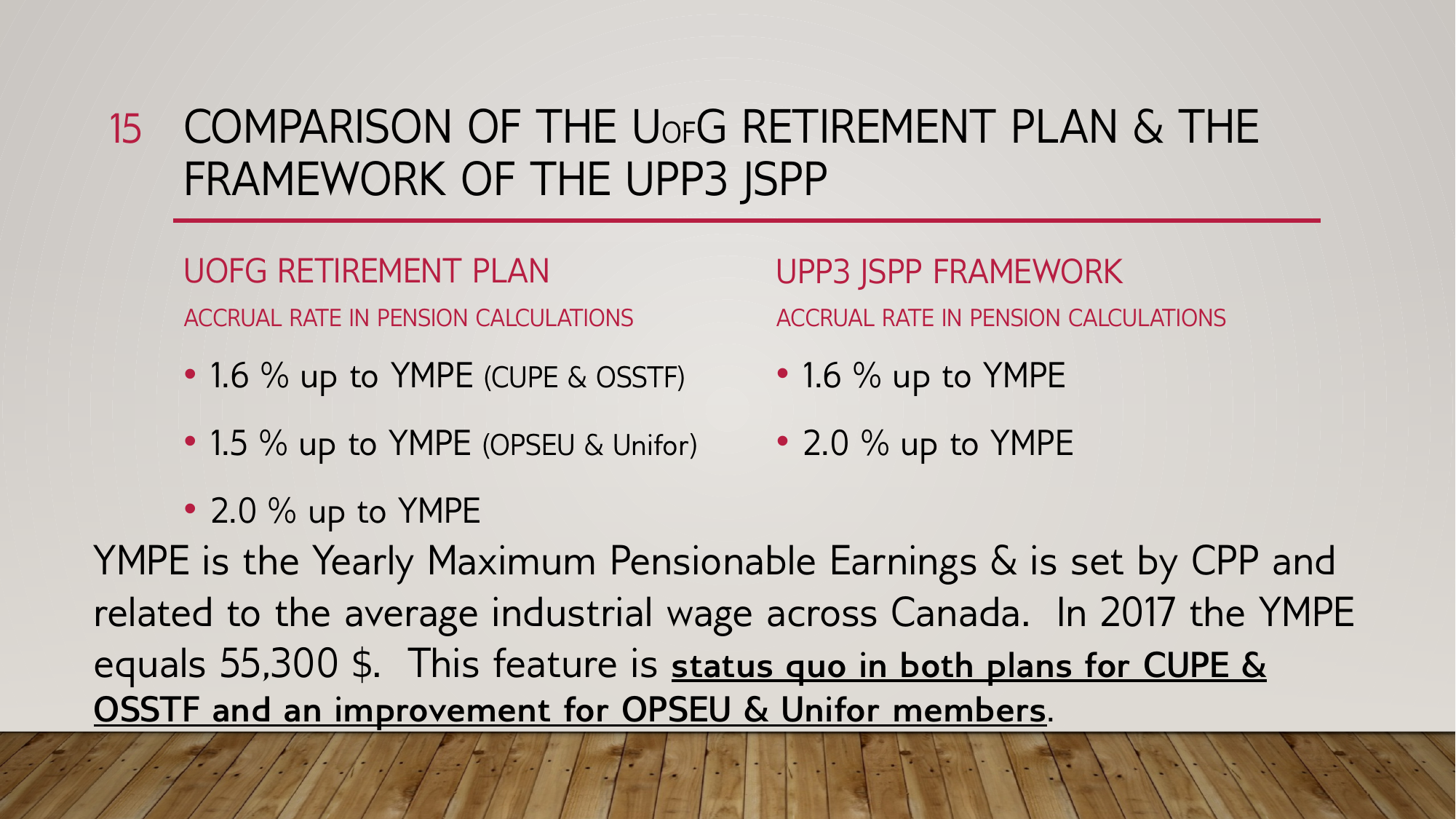

15
# Comparison of the UofG Retirement Plan & the Framework of the UPP3 JSPP
UofG Retirement Plan
Accrual rate in pension Calculations
UPP3 JSPP Framework
Accrual rate in Pension Calculations
1.6 % up to YMPE
2.0 % up to YMPE

1.6 % up to YMPE (CUPE & OSSTF)
1.5 % up to YMPE (OPSEU & Unifor)
2.0 % up to YMPE
YMPE is the Yearly Maximum Pensionable Earnings & is set by CPP and related to the average industrial wage across Canada.  In 2017 the YMPE equals 55,300 $.  This feature is status quo in both plans for CUPE & OSSTF and an improvement for OPSEU & Unifor members.